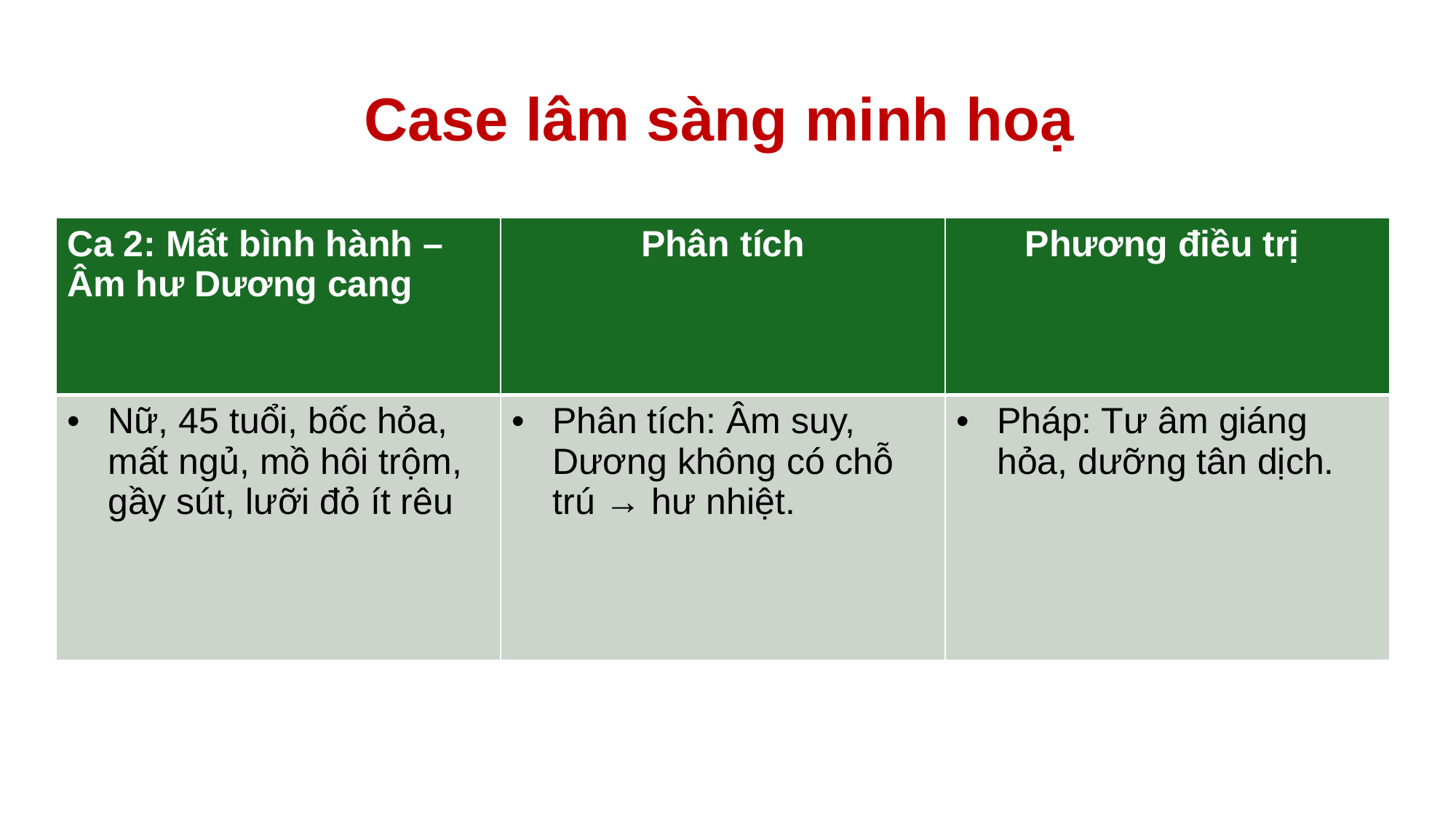

# Case lâm sàng minh hoạ
| Ca 2: Mất bình hành – Âm hư Dương cang | Phân tích | Phương điều trị |
| --- | --- | --- |
| Nữ, 45 tuổi, bốc hỏa, mất ngủ, mồ hôi trộm, gầy sút, lưỡi đỏ ít rêu | Phân tích: Âm suy, Dương không có chỗ trú → hư nhiệt. | Pháp: Tư âm giáng hỏa, dưỡng tân dịch. |